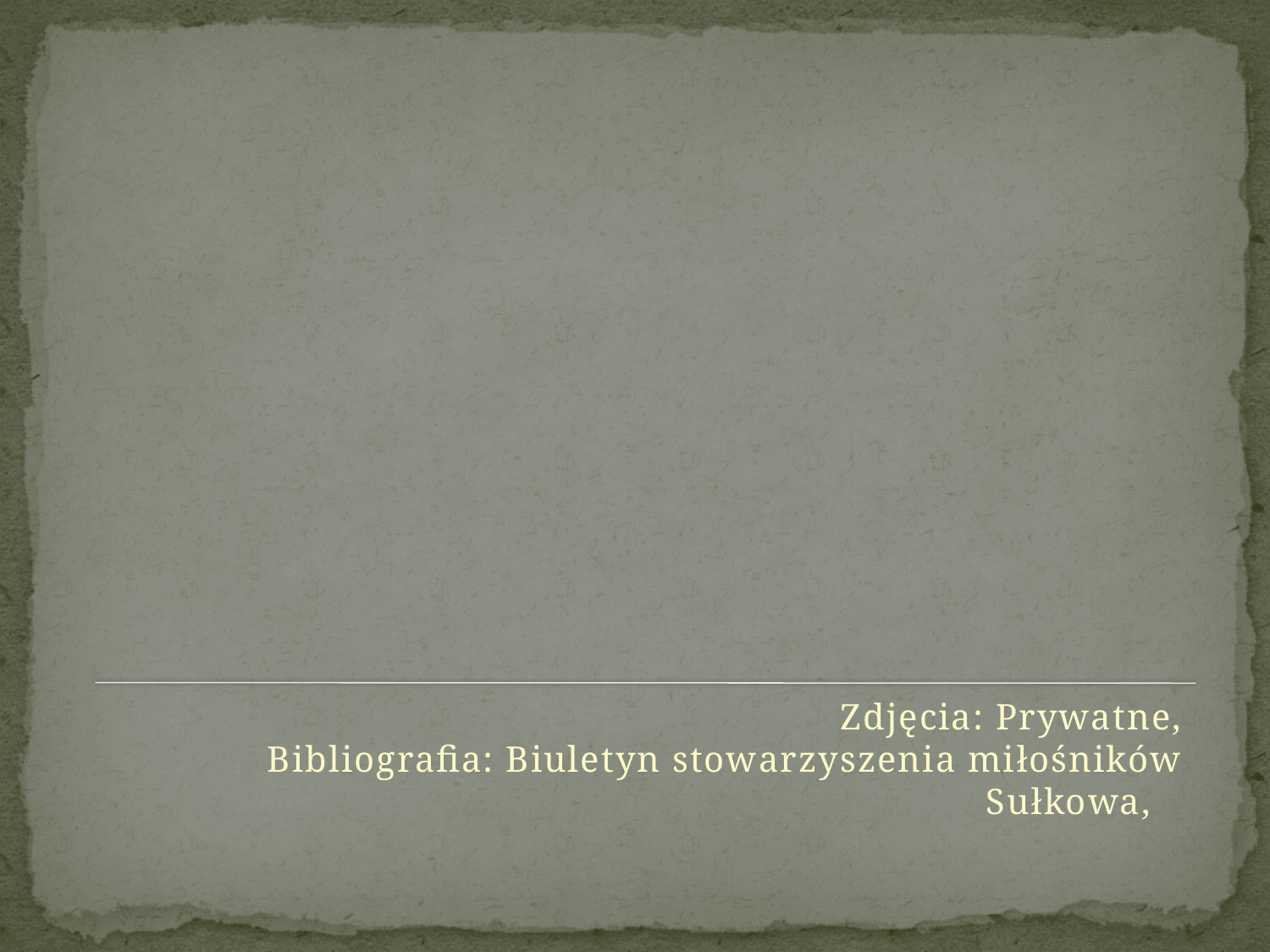

#
Zdjęcia: Prywatne,
 Bibliografia: Biuletyn stowarzyszenia miłośników Sułkowa,